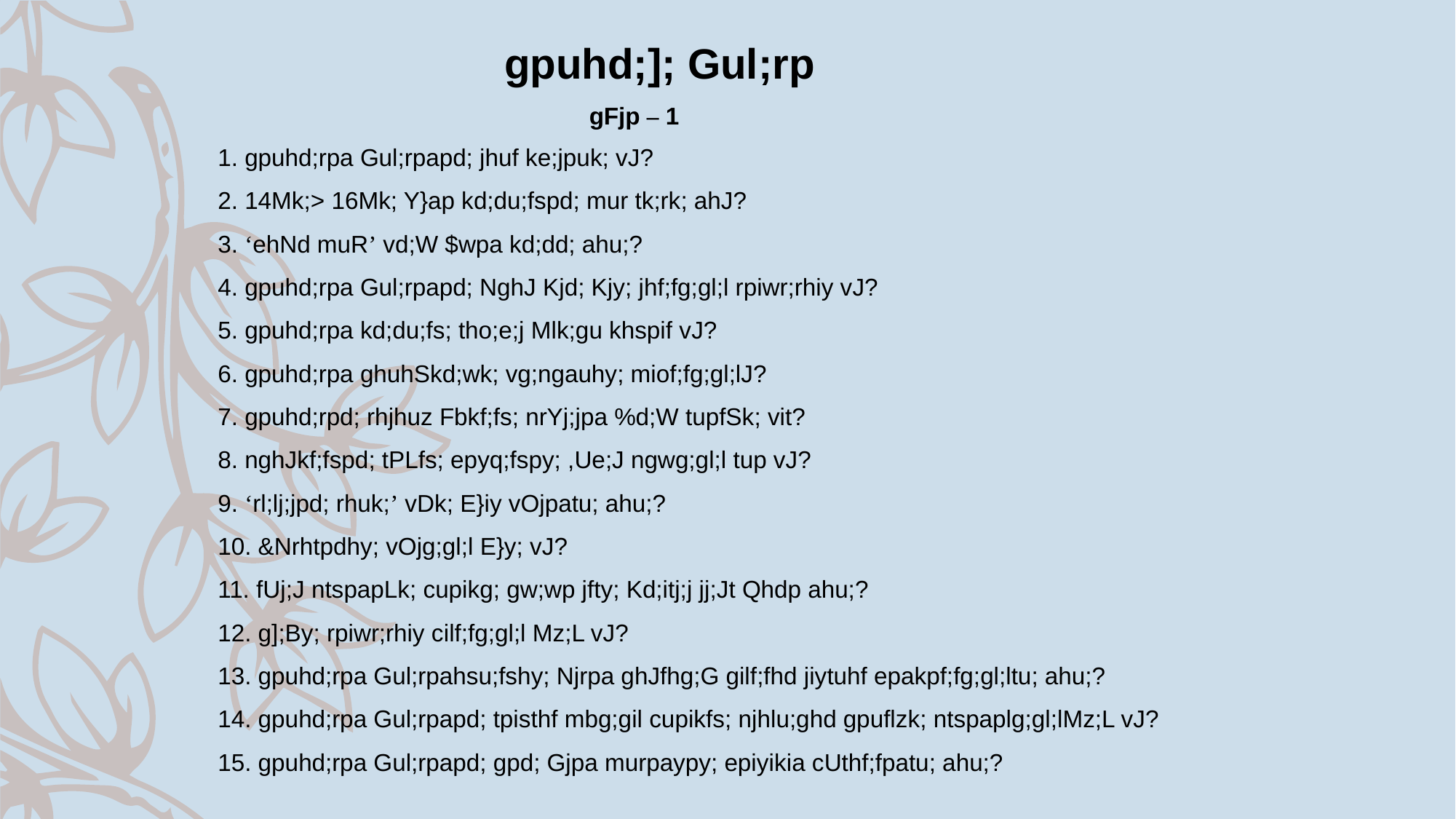

gpuhd;]; Gul;rp
gFjp – 1
1. gpuhd;rpa Gul;rpapd; jhuf ke;jpuk; vJ?
2. 14Mk;> 16Mk; Y}ap kd;du;fspd; mur tk;rk; ahJ?
3. ‘ehNd muR’ vd;W $wpa kd;dd; ahu;?
4. gpuhd;rpa Gul;rpapd; NghJ Kjd; Kjy; jhf;fg;gl;l rpiwr;rhiy vJ?
5. gpuhd;rpa kd;du;fs; tho;e;j Mlk;gu khspif vJ?
6. gpuhd;rpa ghuhSkd;wk; vg;ngauhy; miof;fg;gl;lJ?
7. gpuhd;rpd; rhjhuz Fbkf;fs; nrYj;jpa %d;W tupfSk; vit?
8. nghJkf;fspd; tPLfs; epyq;fspy; ,Ue;J ngwg;gl;l tup vJ?
9. ‘rl;lj;jpd; rhuk;’ vDk; E}iy vOjpatu; ahu;?
10. &Nrhtpdhy; vOjg;gl;l E}y; vJ?
11. fUj;J ntspapLk; cupikg; gw;wp jfty; Kd;itj;j jj;Jt Qhdp ahu;?
12. g];By; rpiwr;rhiy cilf;fg;gl;l Mz;L vJ?
13. gpuhd;rpa Gul;rpahsu;fshy; Njrpa ghJfhg;G gilf;fhd jiytuhf epakpf;fg;gl;ltu; ahu;?
14. gpuhd;rpa Gul;rpapd; tpisthf mbg;gil cupikfs; njhlu;ghd gpuflzk; ntspaplg;gl;lMz;L vJ?
15. gpuhd;rpa Gul;rpapd; gpd; Gjpa murpaypy; epiyikia cUthf;fpatu; ahu;?